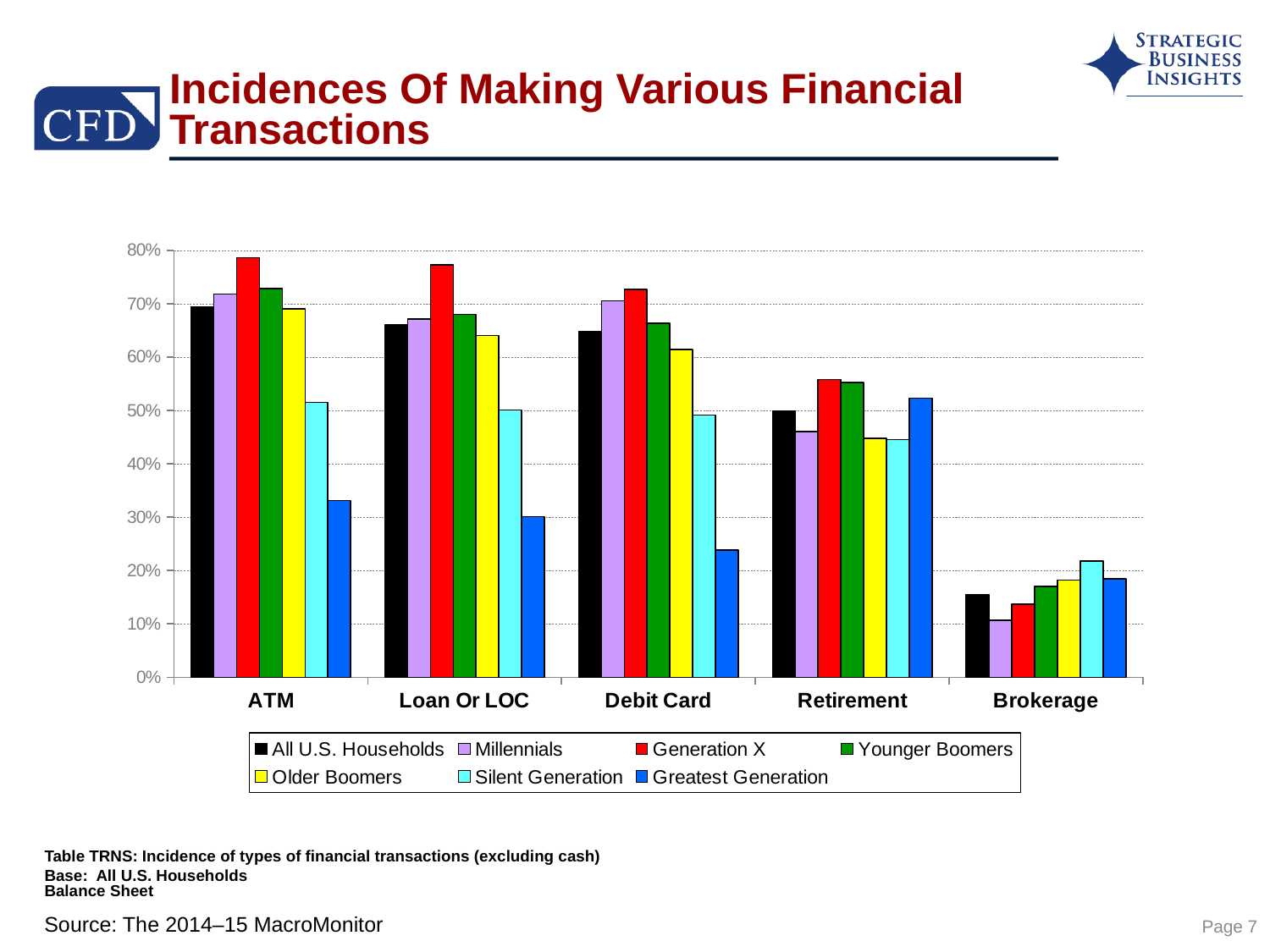

# Incidences Of Making Various Financial Transactions

### Chart

| Category | All U.S. Households | Millennials | Generation X | Younger Boomers | Older Boomers | Silent Generation | Greatest Generation |
|---|---|---|---|---|---|---|---|
| ATM | 0.6940000000000001 | 0.7180000000000011 | 0.786 | 0.7280000000000011 | 0.6900000000000011 | 0.515 | 0.33100000000000107 |
| Loan Or LOC | 0.6600000000000021 | 0.6710000000000031 | 0.7730000000000021 | 0.68 | 0.6400000000000021 | 0.501 | 0.30100000000000005 |
| Debit Card | 0.6480000000000021 | 0.7050000000000011 | 0.7270000000000011 | 0.6630000000000021 | 0.6140000000000021 | 0.49100000000000005 | 0.23800000000000002 |
| Retirement | 0.49900000000000105 | 0.46 | 0.558 | 0.552 | 0.448 | 0.445 | 0.523 |
| Brokerage | 0.15500000000000003 | 0.10700000000000001 | 0.137 | 0.17 | 0.18200000000000002 | 0.21800000000000003 | 0.18400000000000002 |
Table TRNS: Incidence of types of financial transactions (excluding cash)
Base:  All U.S. Households
Balance Sheet
Page 7